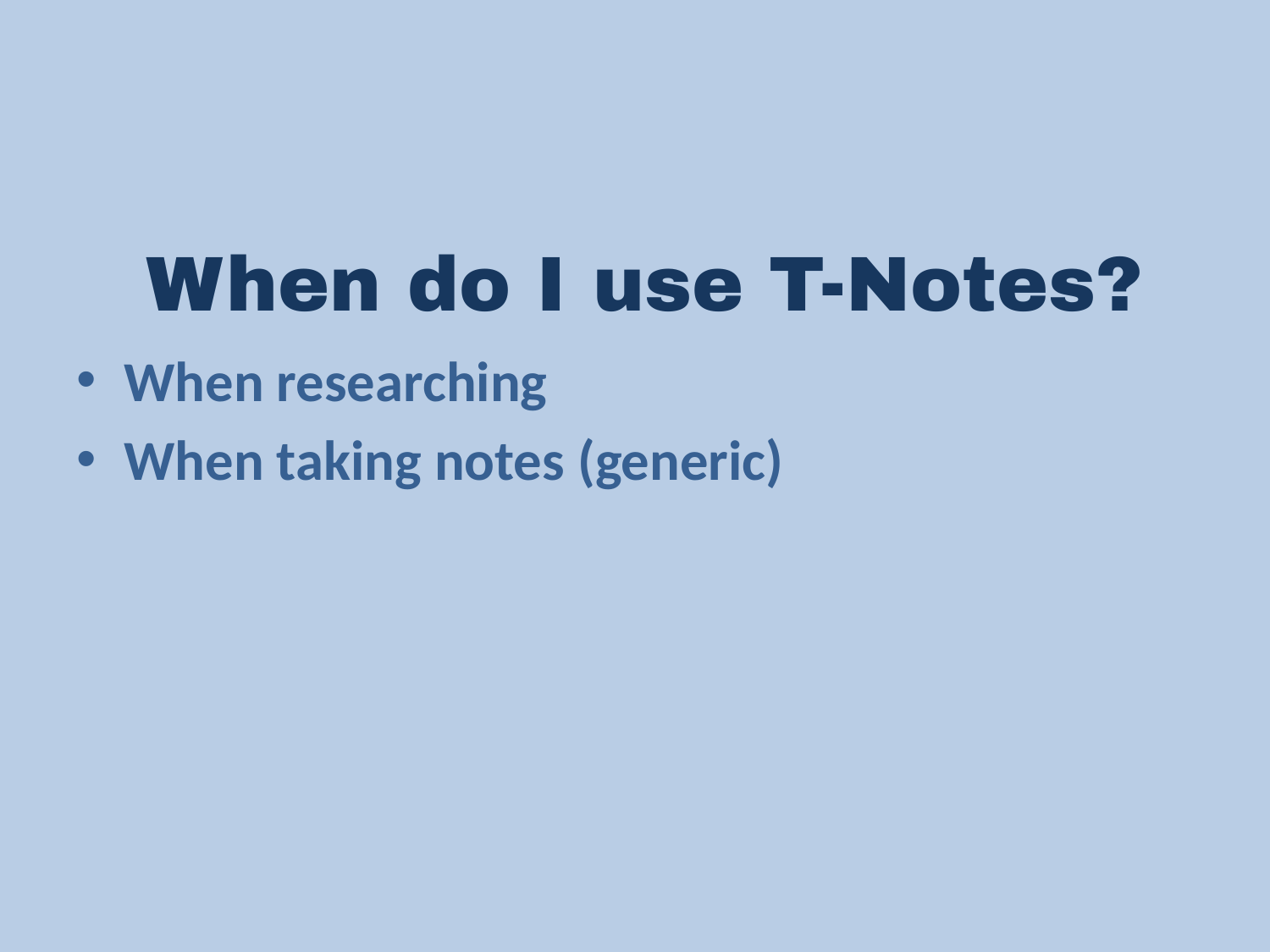

# When do I use T-Notes?
When researching
When taking notes (generic)